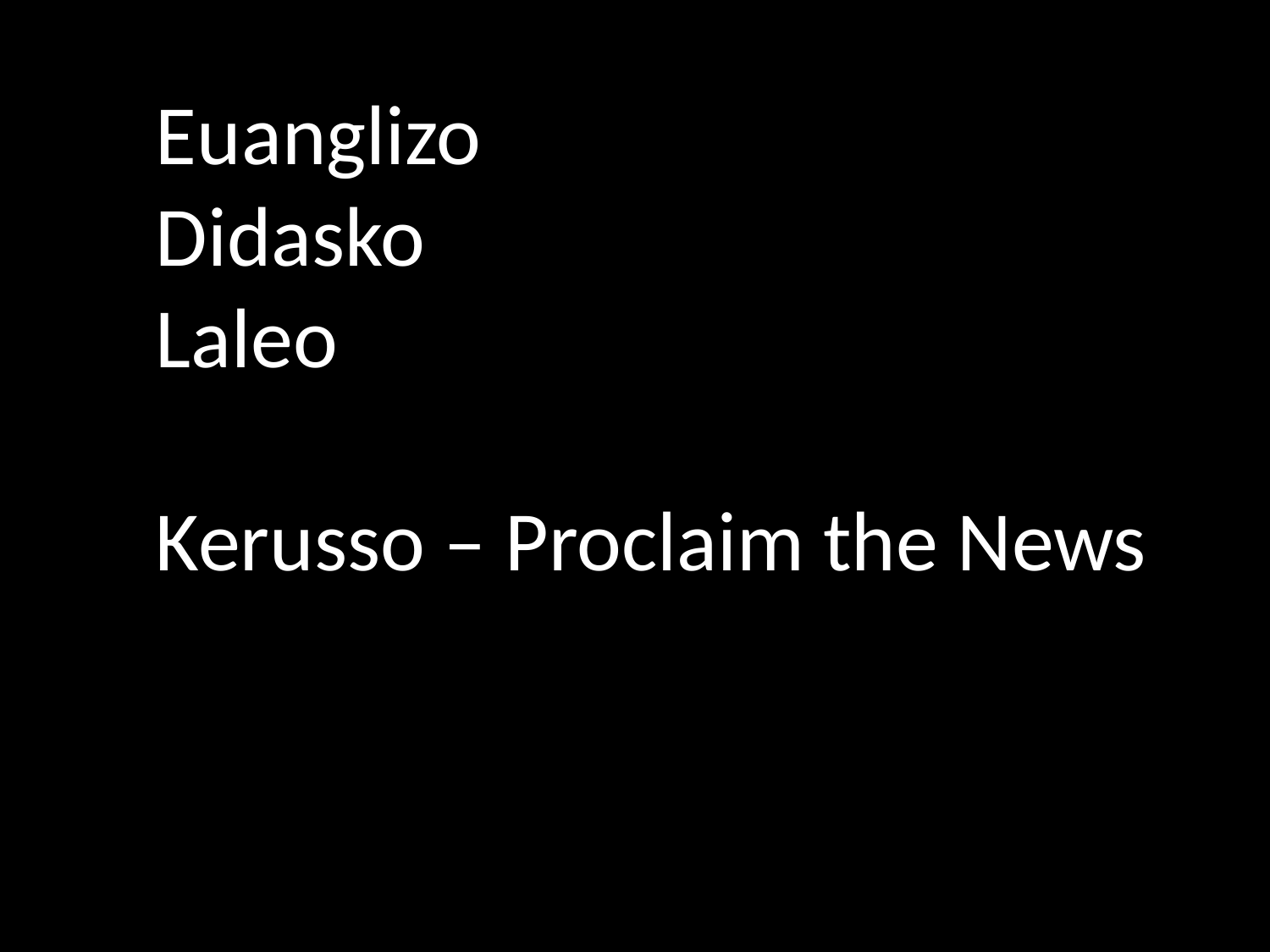

Euanglizo
Didasko
Laleo

Kerusso – Proclaim the News